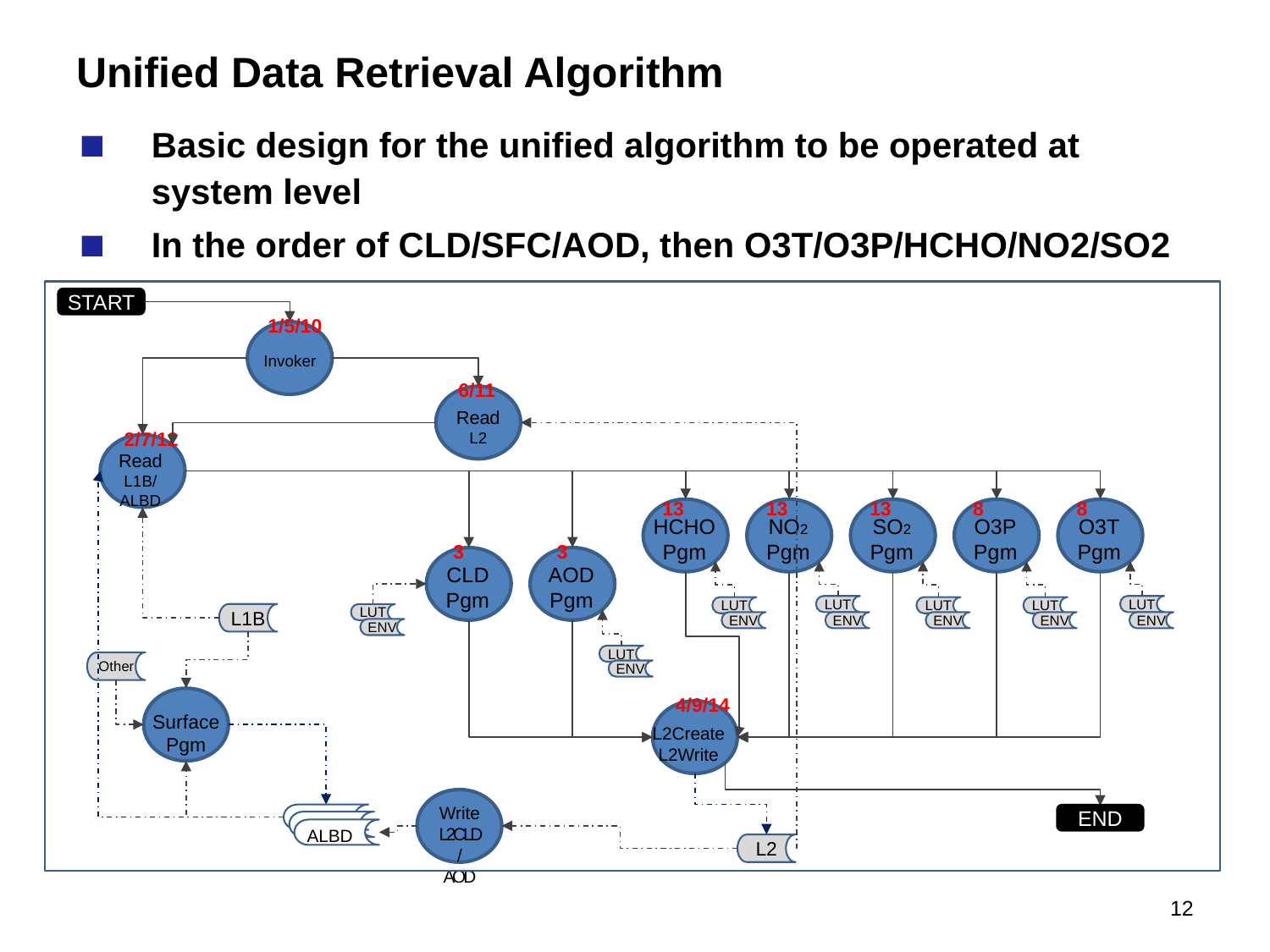

# Unified Data Retrieval Algorithm
Basic design for the unified algorithm to be operated at system level
In the order of CLD/SFC/AOD, then O3T/O3P/HCHO/NO2/SO2

START
1/5/10

Invoker
6/11

Read
L2
2/7/12

Read
L1B/
ALBD
13
13
13
8
8

HCHO
Pgm
NO2
Pgm
SO2
Pgm
O3P
Pgm
O3T
Pgm
3
3

CLD
Pgm
AOD
Pgm
LUT
ENV
LUT
ENV
LUT
ENV
LUT
ENV
LUT
ENV
L1B
LUT
ENV
LUT
ENV
Other

4/9/14

Surface
Pgm
L2Create
L2Write

Write
L2CLD/
AOD

END

ALBD

L2
12